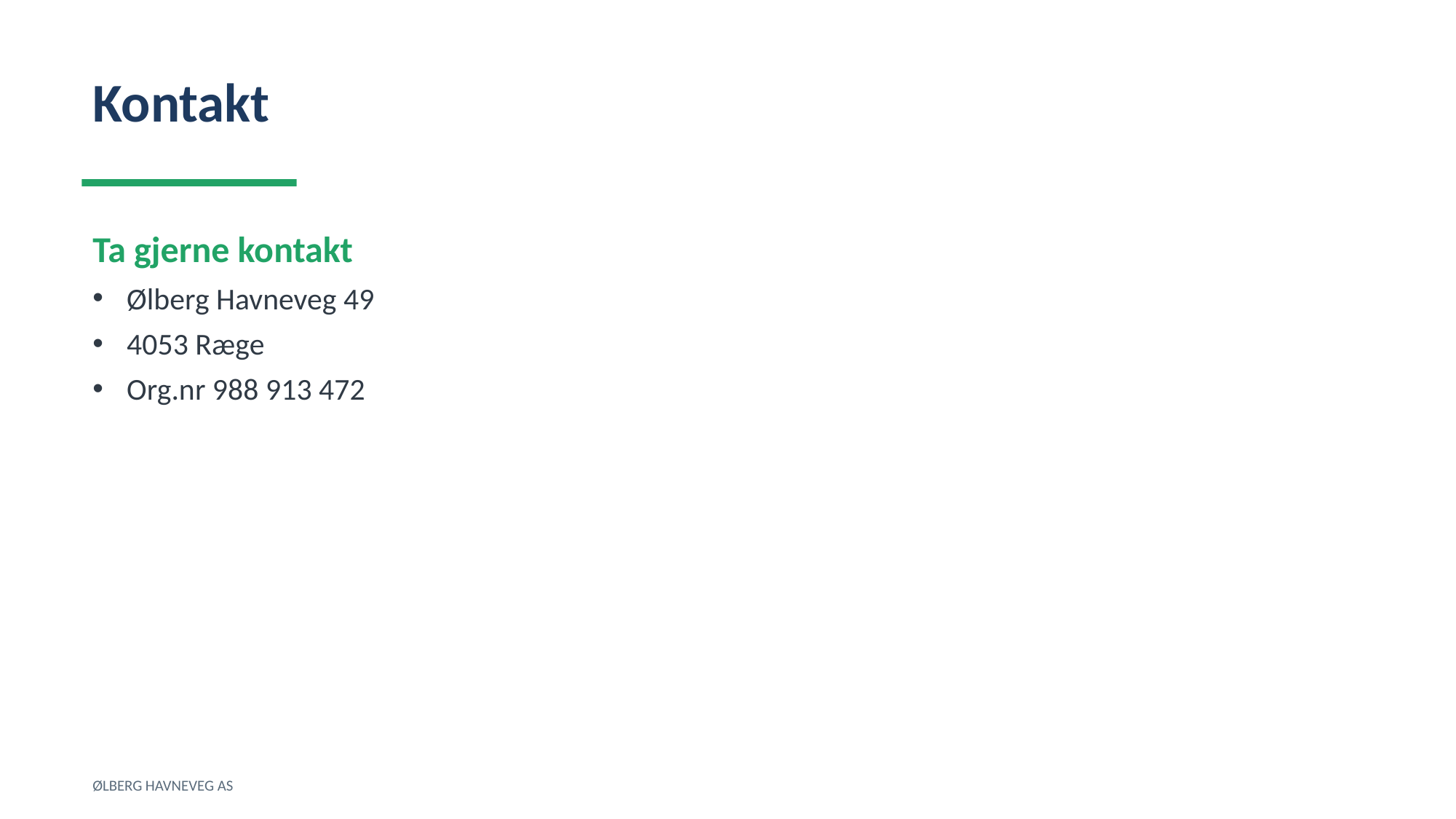

Kontakt

Ta gjerne kontakt
Ølberg Havneveg 49
4053 Ræge
Org.nr 988 913 472
ØLBERG HAVNEVEG AS